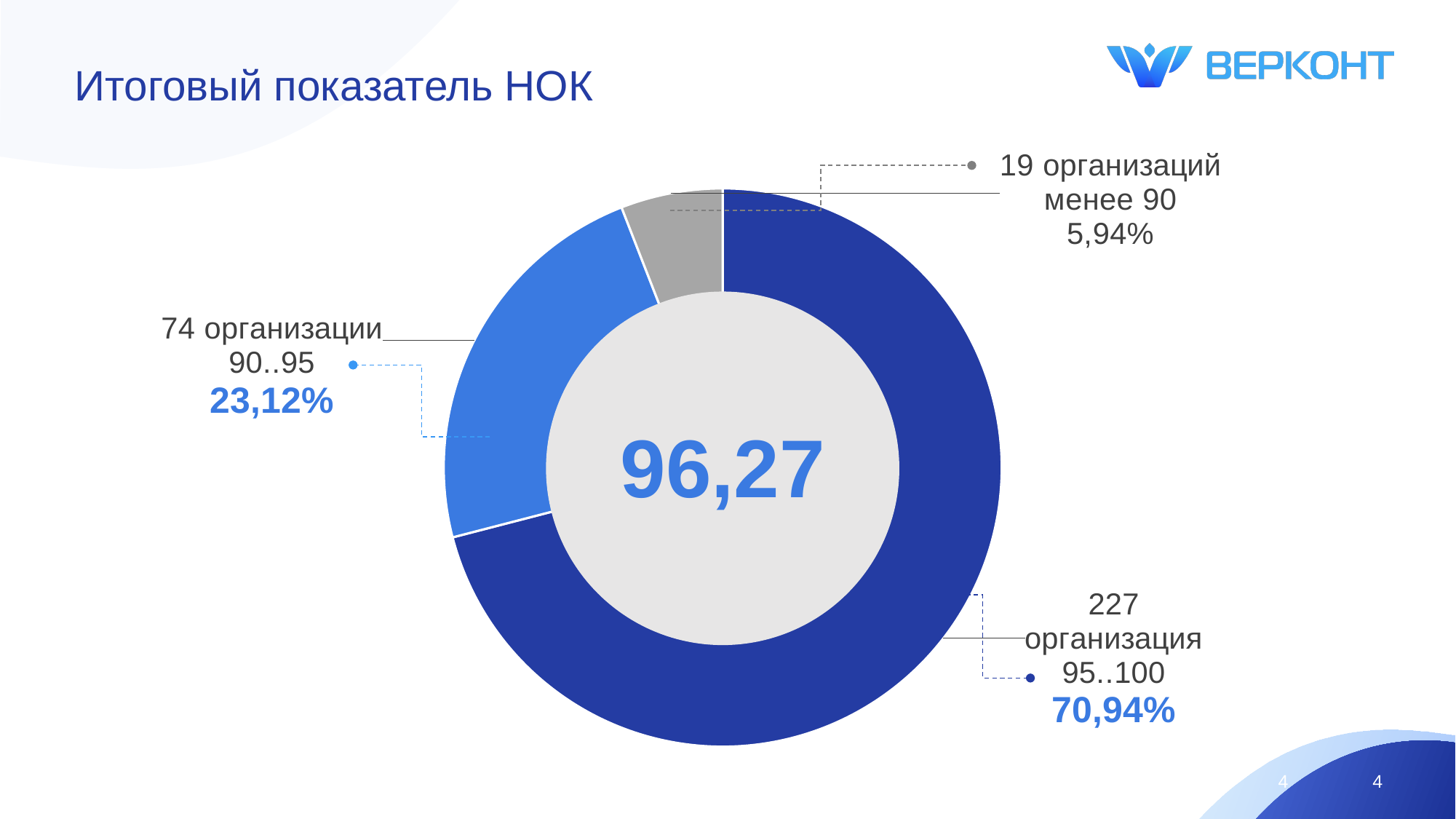

# Итоговый показатель НОК

### Chart

| Category | Продажи |
|---|---|
| 227 организация
95..100 | 0.709 |
| 74 организации
90..95 | 0.231 |
| 19 организаций
менее 90 | 0.059 |
96,27
4
4